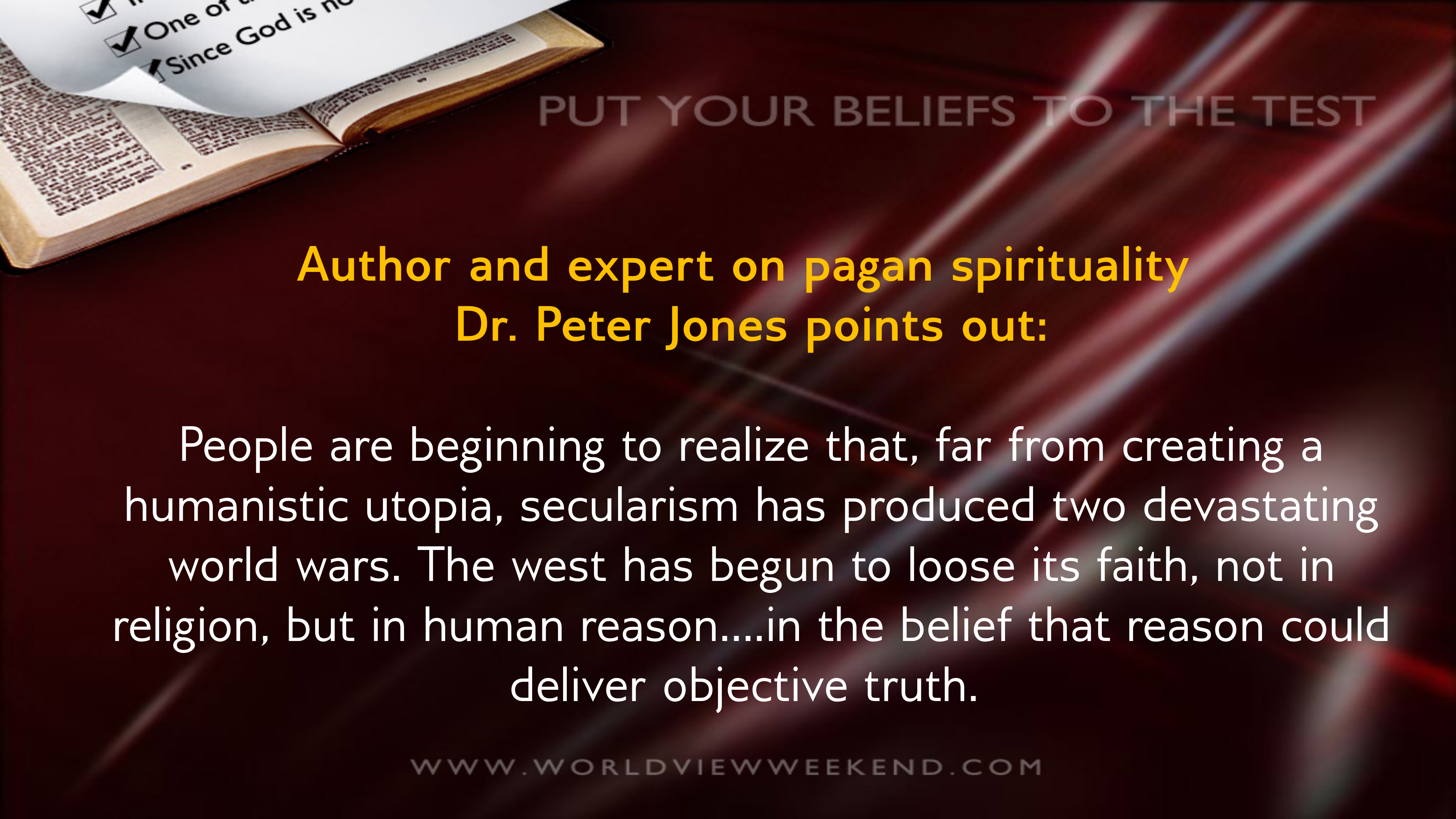

Author and expert on pagan spirituality
Dr. Peter Jones points out:
People are beginning to realize that, far from creating a humanistic utopia, secularism has produced two devastating world wars. The west has begun to loose its faith, not in religion, but in human reason….in the belief that reason could deliver objective truth.